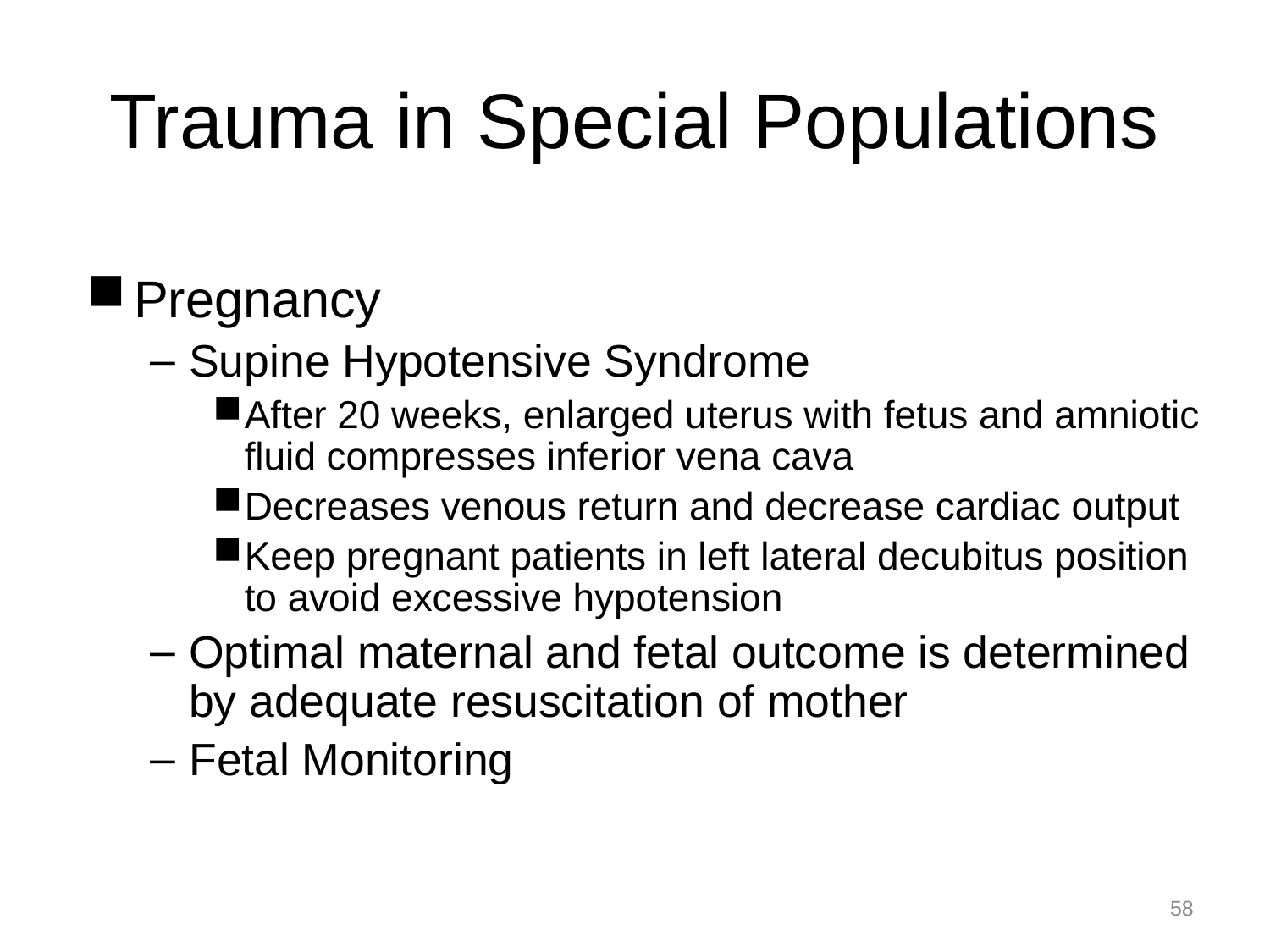

# Trauma in Special Populations
Pregnancy
Supine Hypotensive Syndrome
After 20 weeks, enlarged uterus with fetus and amniotic fluid compresses inferior vena cava
Decreases venous return and decrease cardiac output
Keep pregnant patients in left lateral decubitus position to avoid excessive hypotension
Optimal maternal and fetal outcome is determined by adequate resuscitation of mother
Fetal Monitoring
58